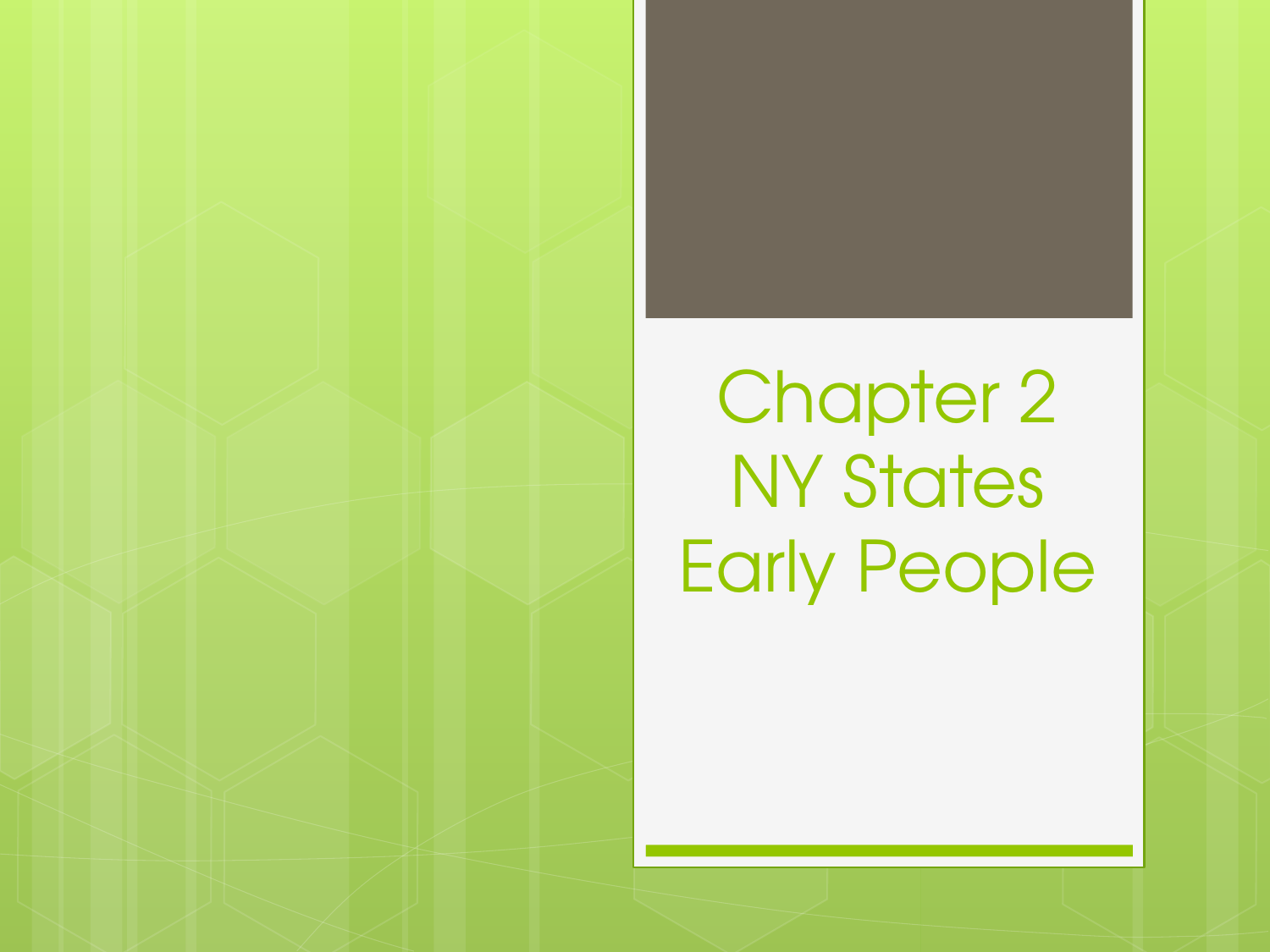

# Chapter 2 NY States Early People